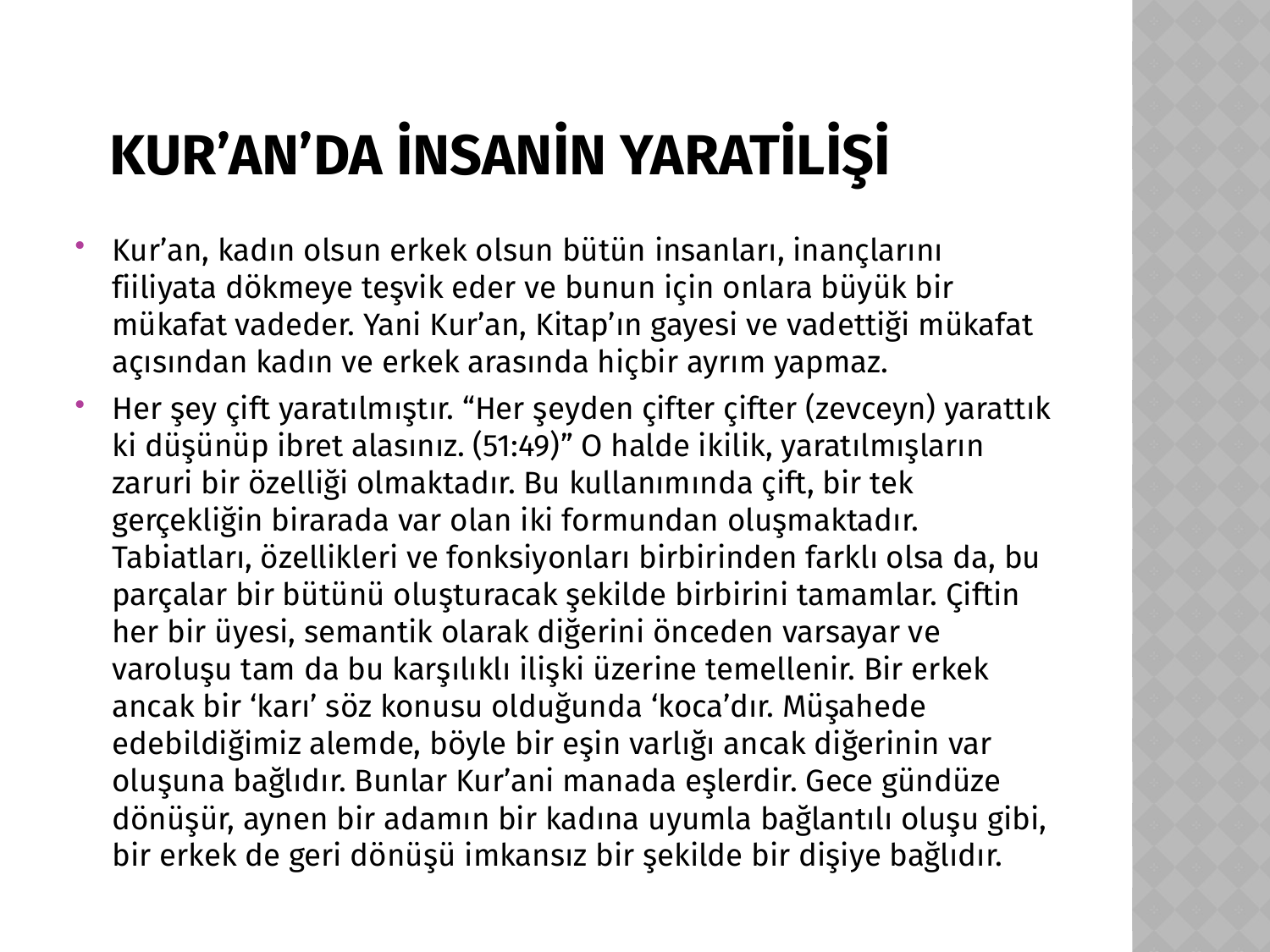

# Kur’an’Da İnsanin yaratilişi
Kur’an, kadın olsun erkek olsun bütün insanları, inançlarını fiiliyata dökmeye teşvik eder ve bunun için onlara büyük bir mükafat vadeder. Yani Kur’an, Kitap’ın gayesi ve vadettiği mükafat açısından kadın ve erkek arasında hiçbir ayrım yapmaz.
Her şey çift yaratılmıştır. “Her şeyden çifter çifter (zevceyn) yarattık ki düşünüp ibret alasınız. (51:49)” O halde ikilik, yaratılmışların zaruri bir özelliği olmaktadır. Bu kullanımında çift, bir tek gerçekliğin birarada var olan iki formundan oluşmaktadır. Tabiatları, özellikleri ve fonksiyonları birbirinden farklı olsa da, bu parçalar bir bütünü oluşturacak şekilde birbirini tamamlar. Çiftin her bir üyesi, semantik olarak diğerini önceden varsayar ve varoluşu tam da bu karşılıklı ilişki üzerine temellenir. Bir erkek ancak bir ‘karı’ söz konusu olduğunda ‘koca’dır. Müşahede edebildiğimiz alemde, böyle bir eşin varlığı ancak diğerinin var oluşuna bağlıdır. Bunlar Kur’ani manada eşlerdir. Gece gündüze dönüşür, aynen bir adamın bir kadına uyumla bağlantılı oluşu gibi,  bir erkek de geri dönüşü imkansız bir şekilde bir dişiye bağlıdır.